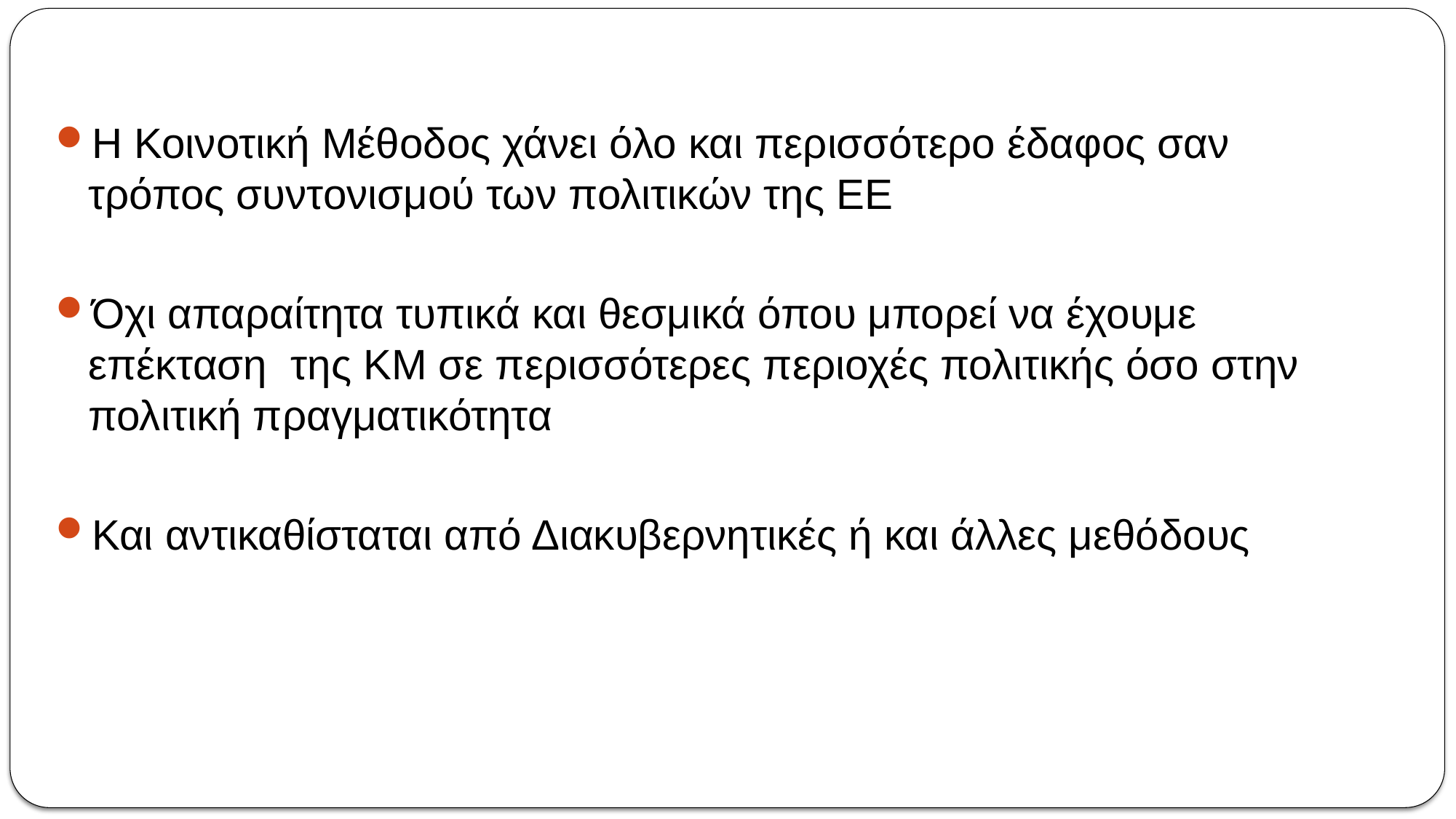

Η Κοινοτική Μέθοδος χάνει όλο και περισσότερο έδαφος σαν τρόπος συντονισμού των πολιτικών της ΕΕ

Όχι απαραίτητα τυπικά και θεσμικά όπου μπορεί να έχουμε επέκταση  της ΚΜ σε περισσότερες περιοχές πολιτικής όσο στην πολιτική πραγματικότητα

Και αντικαθίσταται από Διακυβερνητικές ή και άλλες μεθόδους